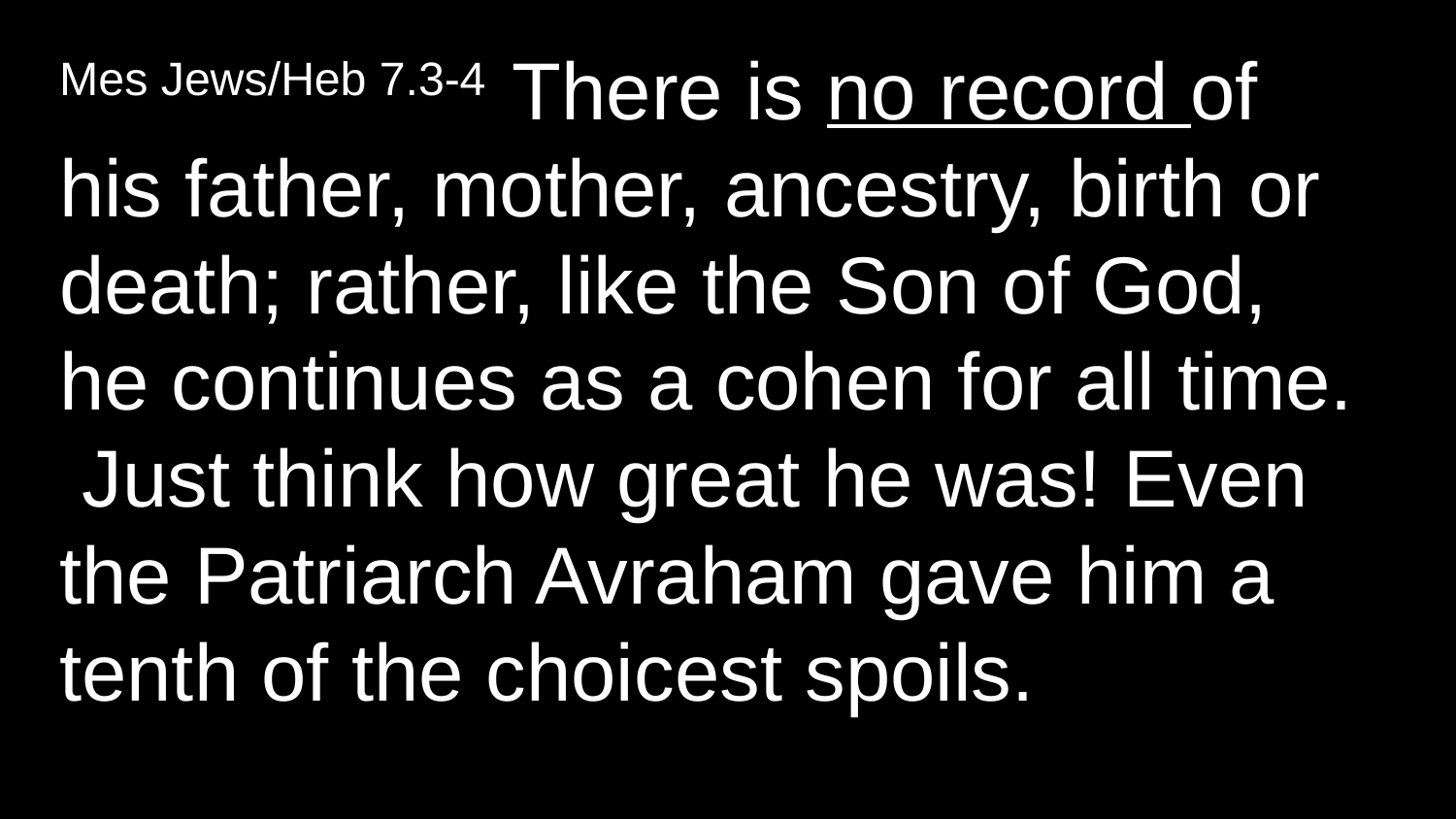

Mes Jews/Heb 7.3-4  There is no record of his father, mother, ancestry, birth or death; rather, like the Son of God, he continues as a cohen for all time.  Just think how great he was! Even the Patriarch Avraham gave him a tenth of the choicest spoils.